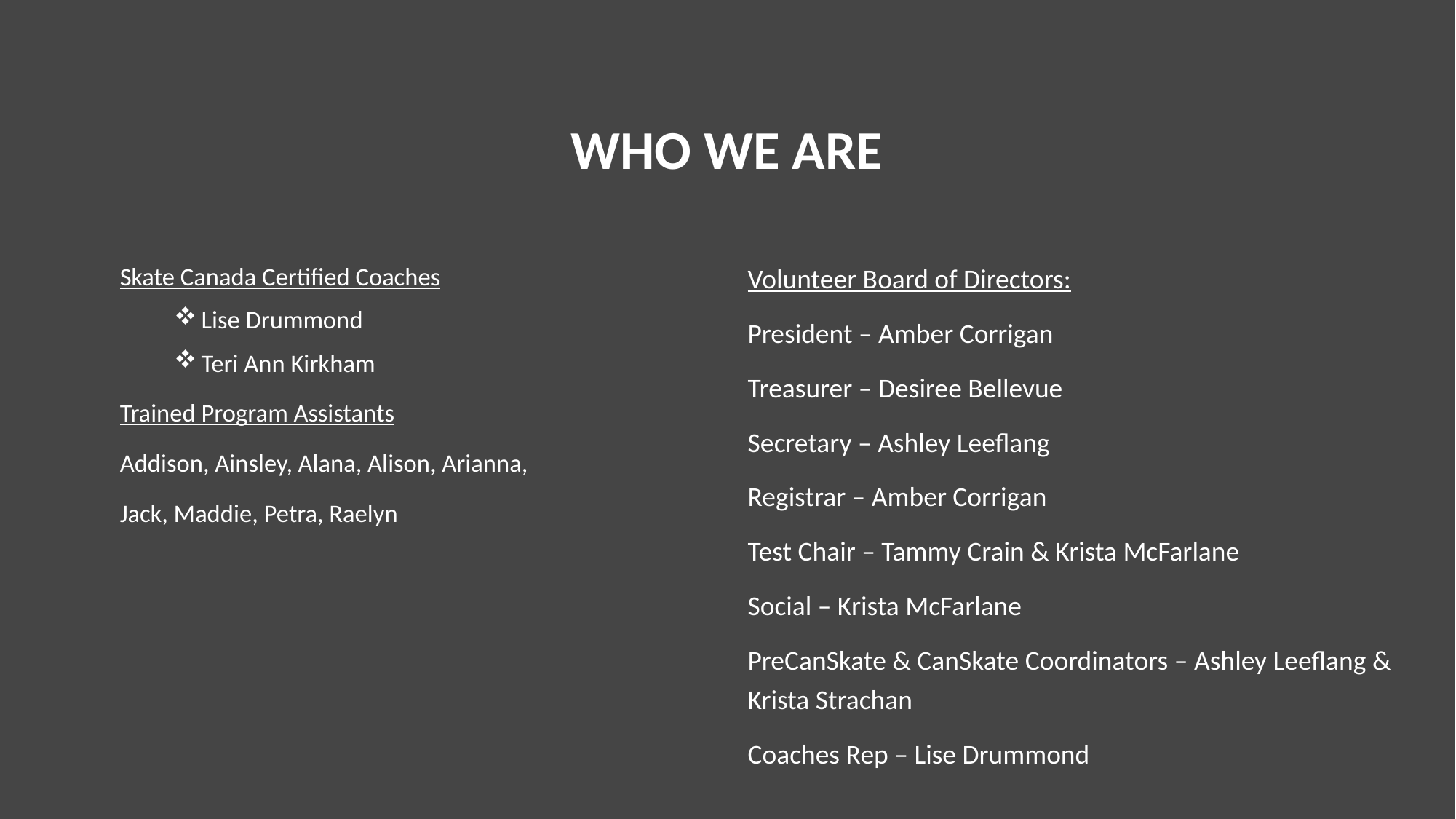

# Who we are
Skate Canada Certified Coaches
Lise Drummond
Teri Ann Kirkham
Trained Program Assistants
Addison, Ainsley, Alana, Alison, Arianna,
Jack, Maddie, Petra, Raelyn

Volunteer Board of Directors:
President – Amber Corrigan
Treasurer – Desiree Bellevue
Secretary – Ashley Leeflang
Registrar – Amber Corrigan
Test Chair – Tammy Crain & Krista McFarlane
Social – Krista McFarlane
PreCanSkate & CanSkate Coordinators – Ashley Leeflang & Krista Strachan
Coaches Rep – Lise Drummond